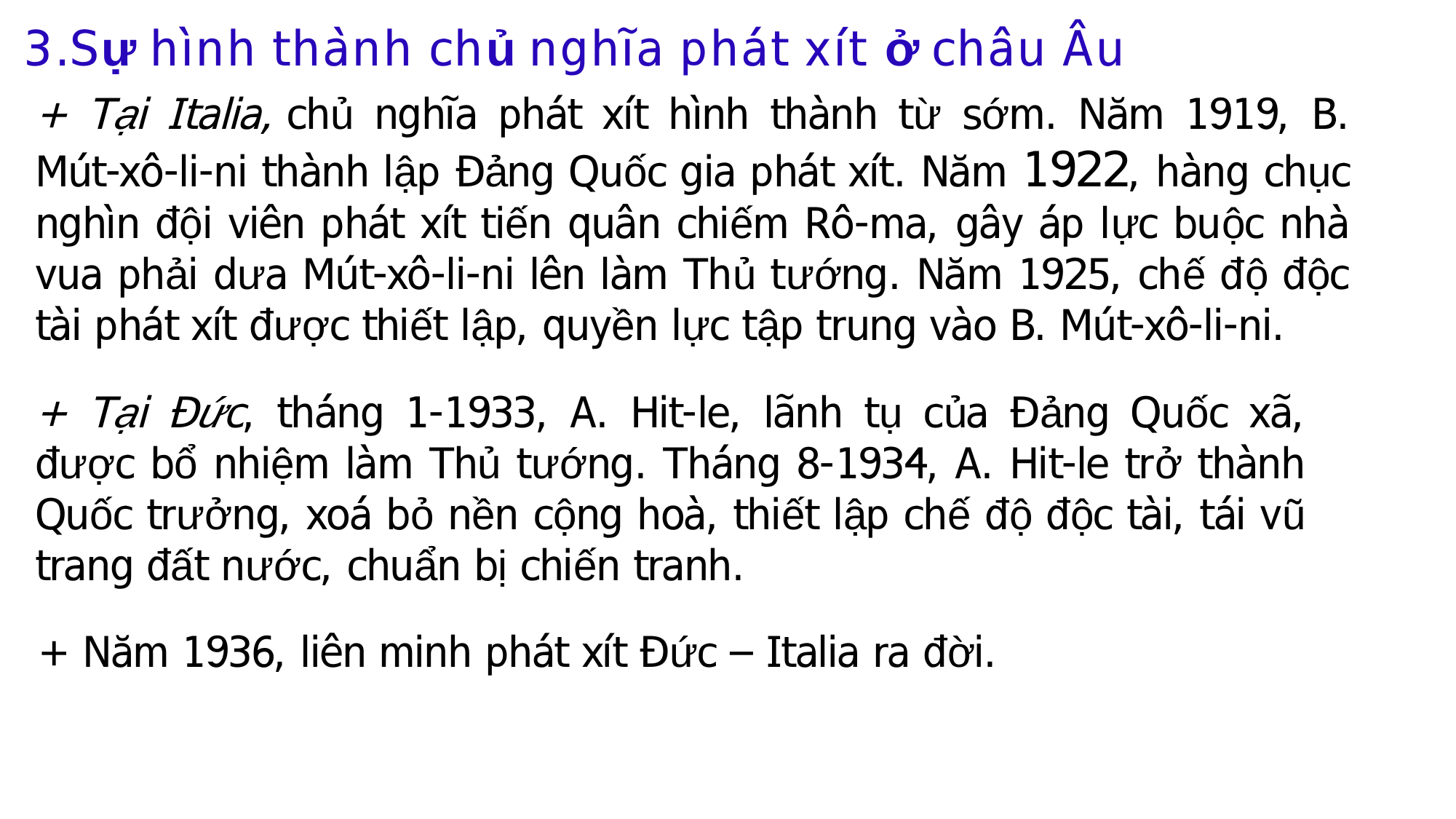

3.Sự hình thành chủ nghĩa phát xít ở châu Âu
+ Tại Italia, chủ nghĩa phát xít hình thành từ sớm. Năm 1919, B. Mút-xô-li-ni thành lập Đảng Quốc gia phát xít. Năm 1922, hàng chục nghìn đội viên phát xít tiến quân chiếm Rô-ma, gây áp lực buộc nhà vua phải dưa Mút-xô-li-ni lên làm Thủ tướng. Năm 1925, chế độ độc tài phát xít được thiết lập, quyền lực tập trung vào B. Mút-xô-li-ni.
+ Tại Đức, tháng 1-1933, A. Hit-le, lãnh tụ của Đảng Quốc xã, được bổ nhiệm làm Thủ tướng. Tháng 8-1934, A. Hit-le trở thành Quốc trưởng, xoá bỏ nền cộng hoà, thiết lập chế độ độc tài, tái vũ trang đất nước, chuẩn bị chiến tranh.
+ Năm 1936, liên minh phát xít Đức – Italia ra đời.